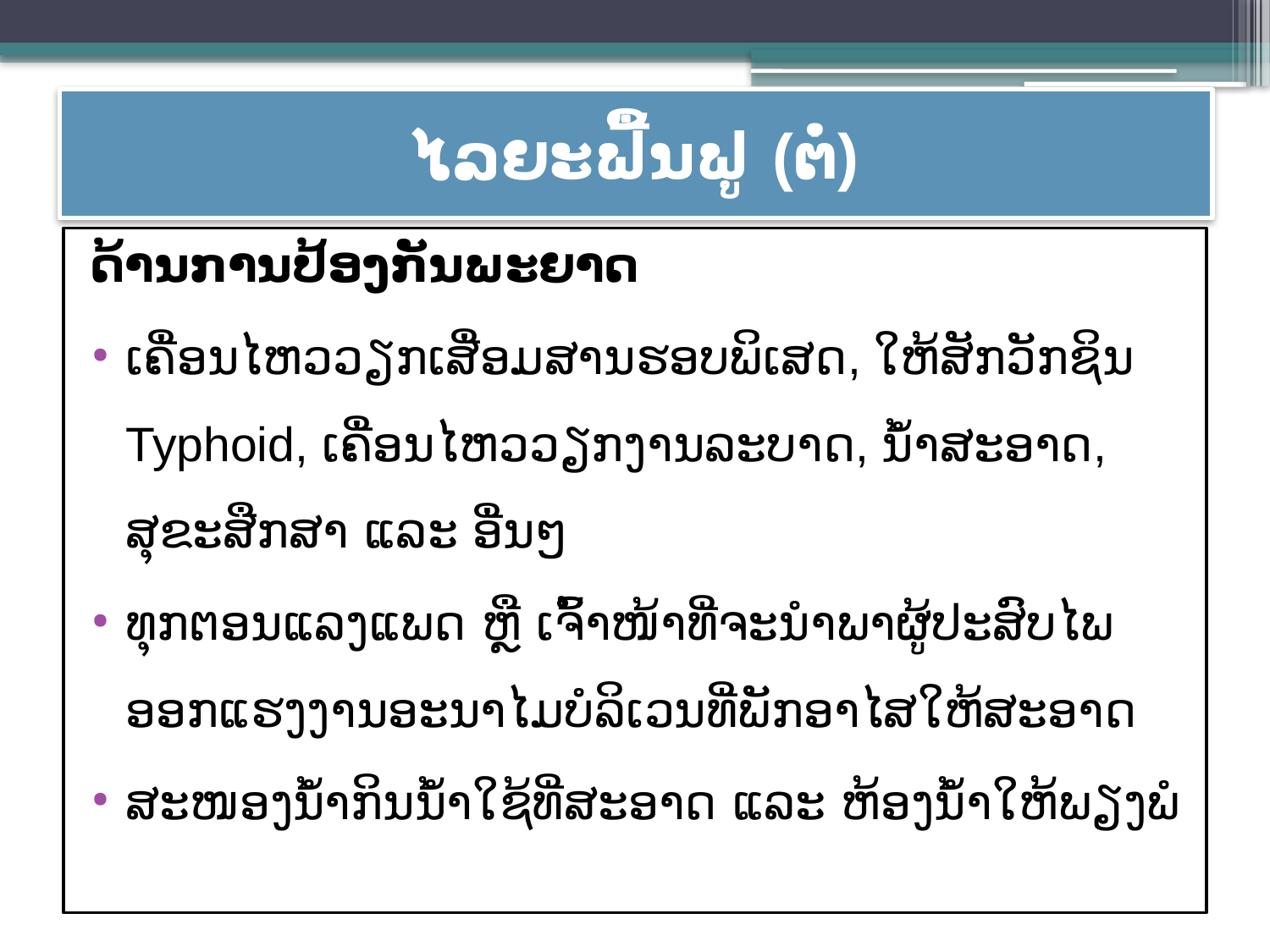

# ໄລຍະຟື້ນຟູ (ຕໍ່)
ດ້ານການປ້ອງກັນພະຍາດ
ເຄື່ອນໄຫວວຽກເສື່ອມສານຮອບພິເສດ, ໃຫ້ສັກວັກຊິນ Typhoid, ເຄື່ອນໄຫວວຽກງານລະບາດ, ນ້ຳສະອາດ, ສຸຂະສືກສາ ແລະ ອື່ນໆ
ທຸກຕອນແລງແພດ ຫຼື ເຈົ້າໜ້າທີ່ຈະນຳພາຜູ້ປະສົບໄພອອກແຮງງານອະນາໄມບໍລິເວນທີ່ພັກອາໄສໃຫ້ສະອາດ
ສະໜອງນ້ຳກິນນ້ຳໃຊ້ທີ່ສະອາດ ແລະ ຫ້ອງນ້ຳໃຫ້ພຽງພໍ